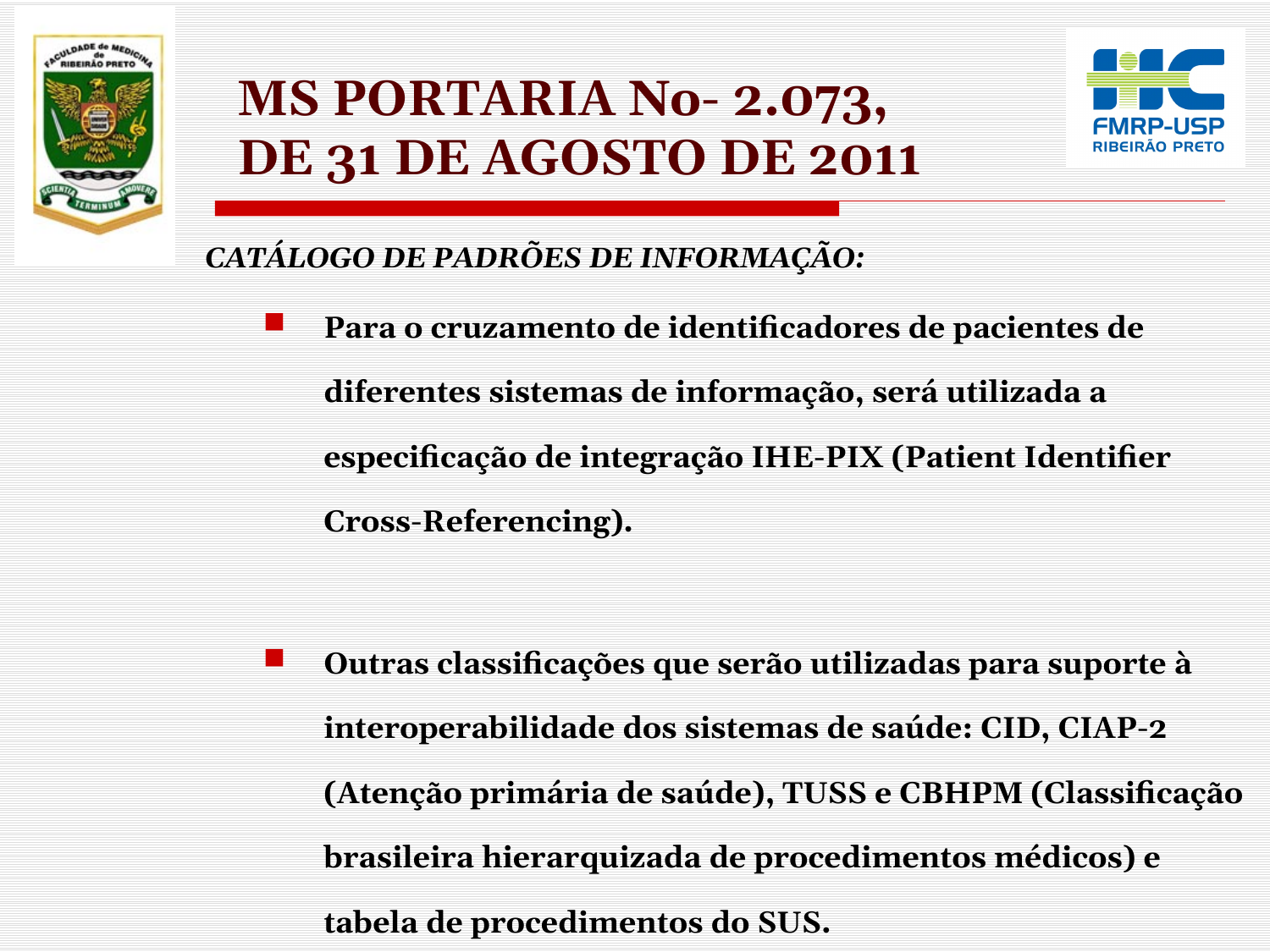

# MS PORTARIA No- 2.073, DE 31 DE AGOSTO DE 2011
 CATÁLOGO DE PADRÕES DE INFORMAÇÃO:
Para o cruzamento de identificadores de pacientes de diferentes sistemas de informação, será utilizada a especificação de integração IHE-PIX (Patient Identifier Cross-Referencing).

Outras classificações que serão utilizadas para suporte à interoperabilidade dos sistemas de saúde: CID, CIAP-2 (Atenção primária de saúde), TUSS e CBHPM (Classificação brasileira hierarquizada de procedimentos médicos) e tabela de procedimentos do SUS.